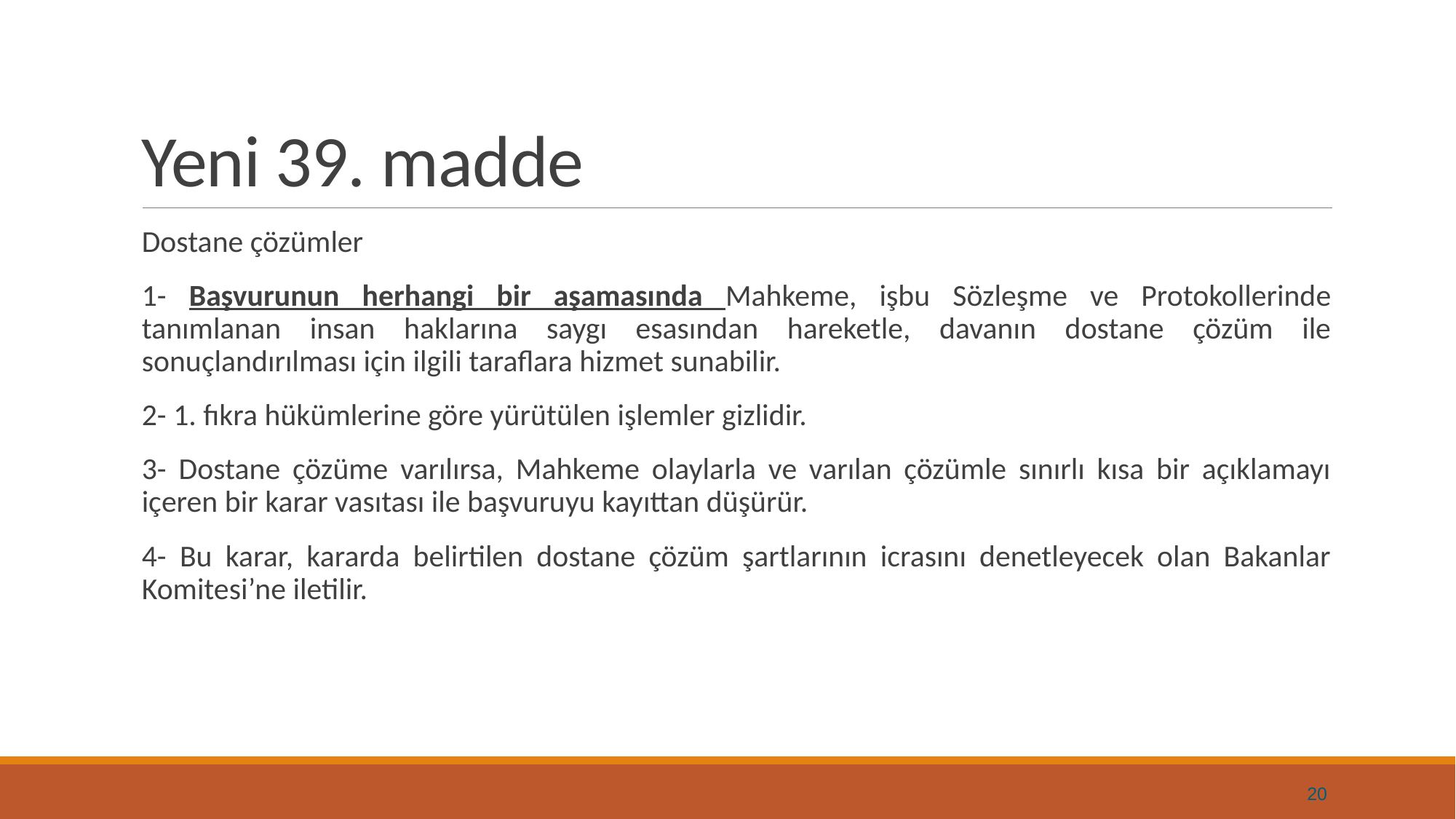

# Yeni 39. madde
Dostane çözümler
	1- Başvurunun herhangi bir aşamasında Mahkeme, işbu Sözleşme ve Protokollerinde tanımlanan insan haklarına saygı esasından hareketle, davanın dostane çözüm ile sonuçlandırılması için ilgili taraflara hizmet sunabilir.
	2- 1. fıkra hükümlerine göre yürütülen işlemler gizlidir.
	3- Dostane çözüme varılırsa, Mahkeme olaylarla ve varılan çözümle sınırlı kısa bir açıklamayı içeren bir karar vasıtası ile başvuruyu kayıttan düşürür.
	4- Bu karar, kararda belirtilen dostane çözüm şartlarının icrasını denetleyecek olan Bakanlar Komitesi’ne iletilir.

20